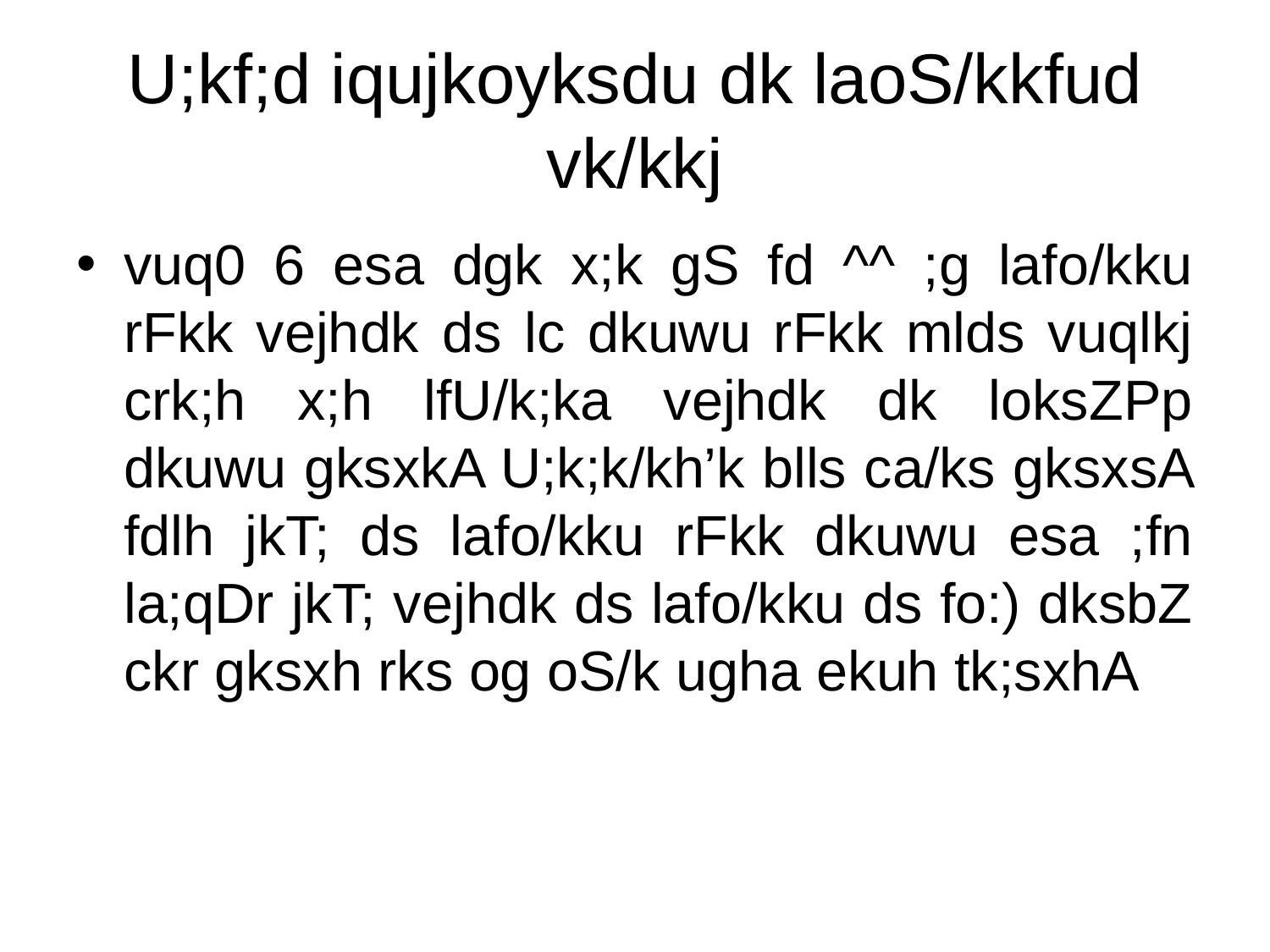

# U;kf;d iqujkoyksdu dk laoS/kkfud vk/kkj
vuq0 6 esa dgk x;k gS fd ^^ ;g lafo/kku rFkk vejhdk ds lc dkuwu rFkk mlds vuqlkj crk;h x;h lfU/k;ka vejhdk dk loksZPp dkuwu gksxkA U;k;k/kh’k blls ca/ks gksxsA fdlh jkT; ds lafo/kku rFkk dkuwu esa ;fn la;qDr jkT; vejhdk ds lafo/kku ds fo:) dksbZ ckr gksxh rks og oS/k ugha ekuh tk;sxhA